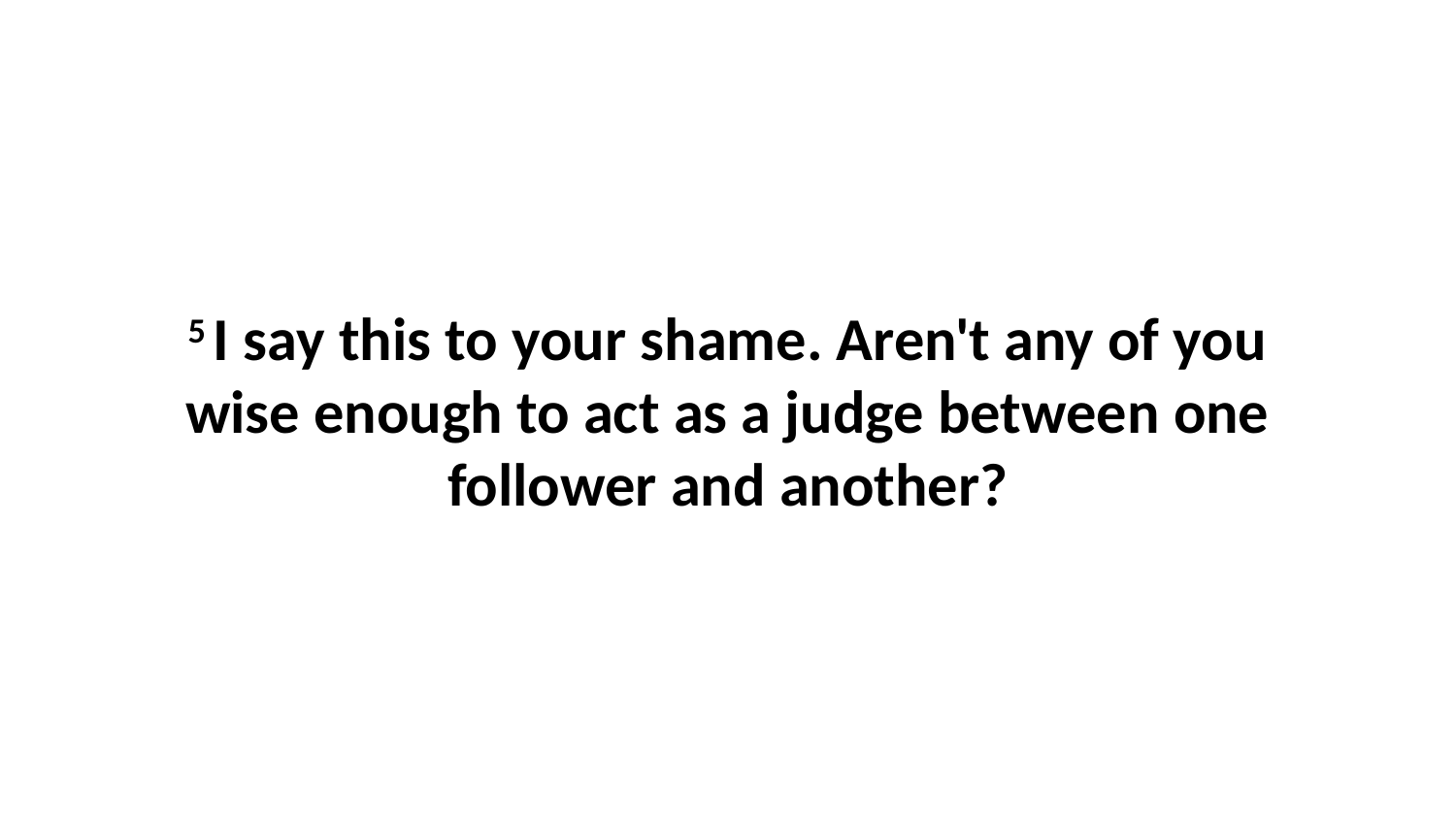

5 I say this to your shame. Aren't any of you wise enough to act as a judge between one follower and another?